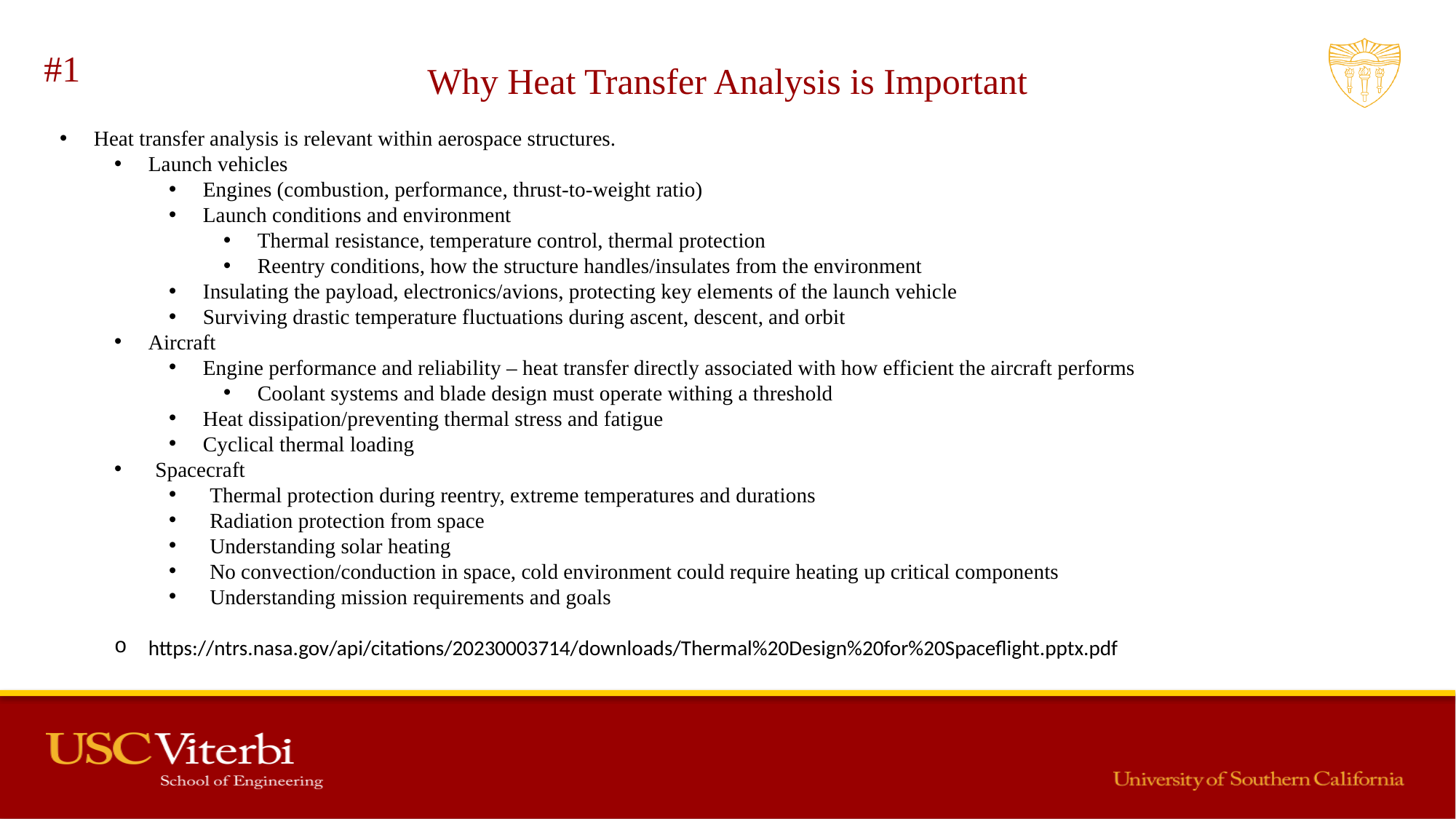

#1
Why Heat Transfer Analysis is Important
Heat transfer analysis is relevant within aerospace structures.
Launch vehicles
Engines (combustion, performance, thrust-to-weight ratio)
Launch conditions and environment
Thermal resistance, temperature control, thermal protection
Reentry conditions, how the structure handles/insulates from the environment
Insulating the payload, electronics/avions, protecting key elements of the launch vehicle
Surviving drastic temperature fluctuations during ascent, descent, and orbit
Aircraft
Engine performance and reliability – heat transfer directly associated with how efficient the aircraft performs
Coolant systems and blade design must operate withing a threshold
Heat dissipation/preventing thermal stress and fatigue
Cyclical thermal loading
Spacecraft
Thermal protection during reentry, extreme temperatures and durations
Radiation protection from space
Understanding solar heating
No convection/conduction in space, cold environment could require heating up critical components
Understanding mission requirements and goals

https://ntrs.nasa.gov/api/citations/20230003714/downloads/Thermal%20Design%20for%20Spaceflight.pptx.pdf